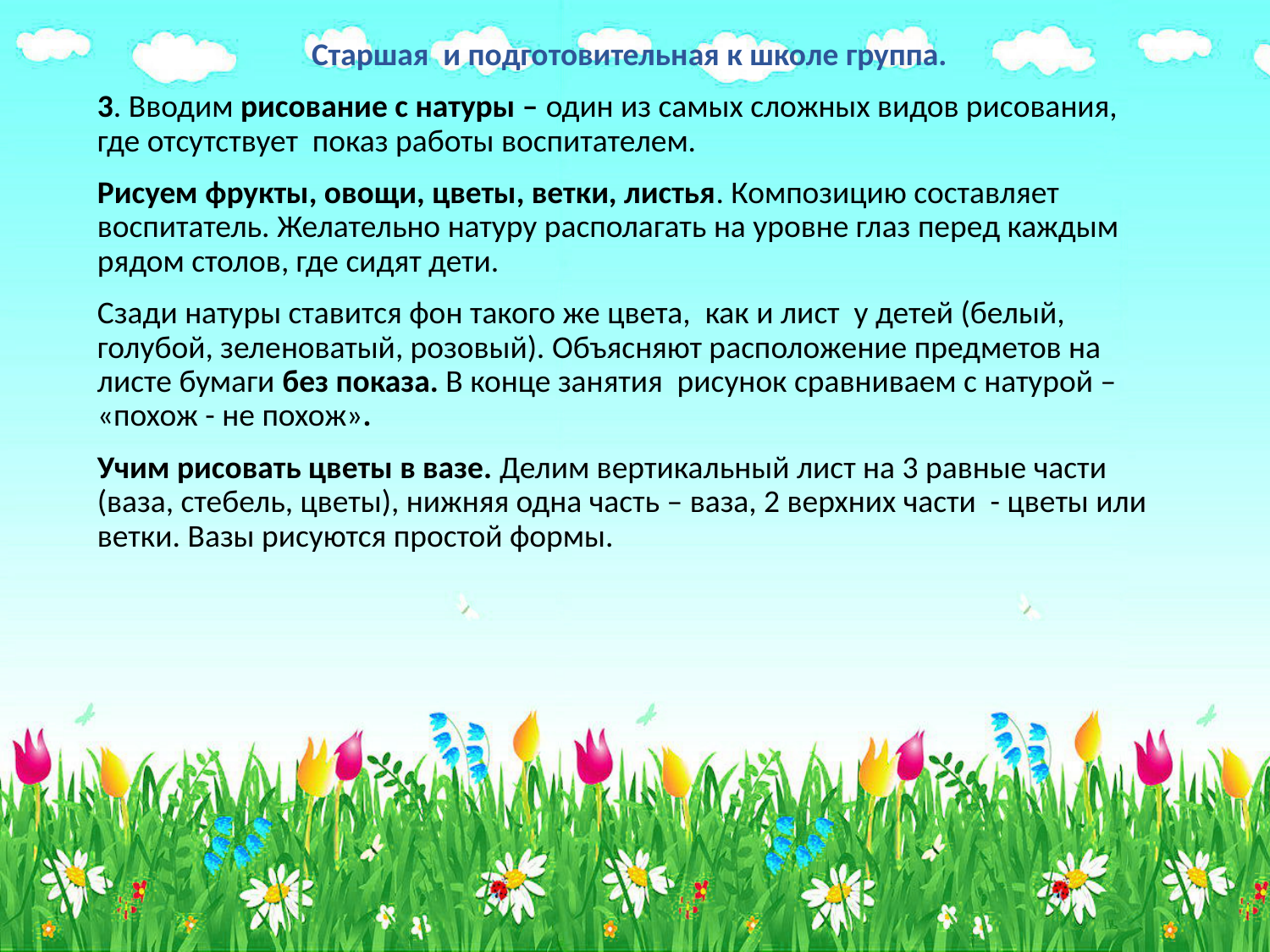

Старшая  и подготовительная к школе группа.
3. Вводим рисование с натуры – один из самых сложных видов рисования, где отсутствует  показ работы воспитателем.
Рисуем фрукты, овощи, цветы, ветки, листья. Композицию составляет воспитатель. Желательно натуру располагать на уровне глаз перед каждым рядом столов, где сидят дети.
Сзади натуры ставится фон такого же цвета,  как и лист  у детей (белый, голубой, зеленоватый, розовый). Объясняют расположение предметов на листе бумаги без показа. В конце занятия  рисунок сравниваем с натурой – «похож - не похож».
Учим рисовать цветы в вазе. Делим вертикальный лист на 3 равные части (ваза, стебель, цветы), нижняя одна часть – ваза, 2 верхних части  - цветы или ветки. Вазы рисуются простой формы.